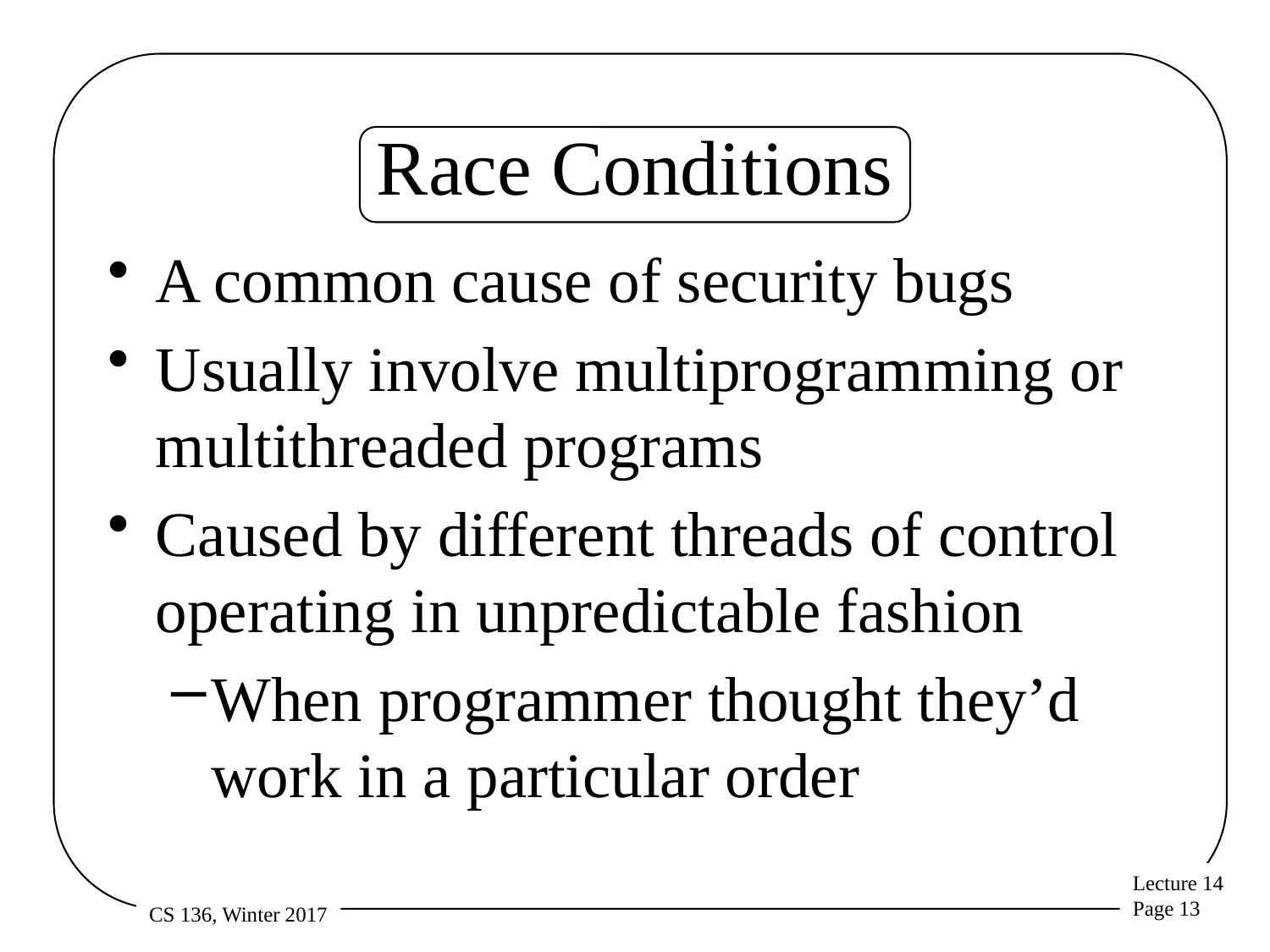

# Race Conditions

A common cause of security bugs
Usually involve multiprogramming or multithreaded programs
Caused by different threads of control operating in unpredictable fashion
When programmer thought they’d work in a particular order